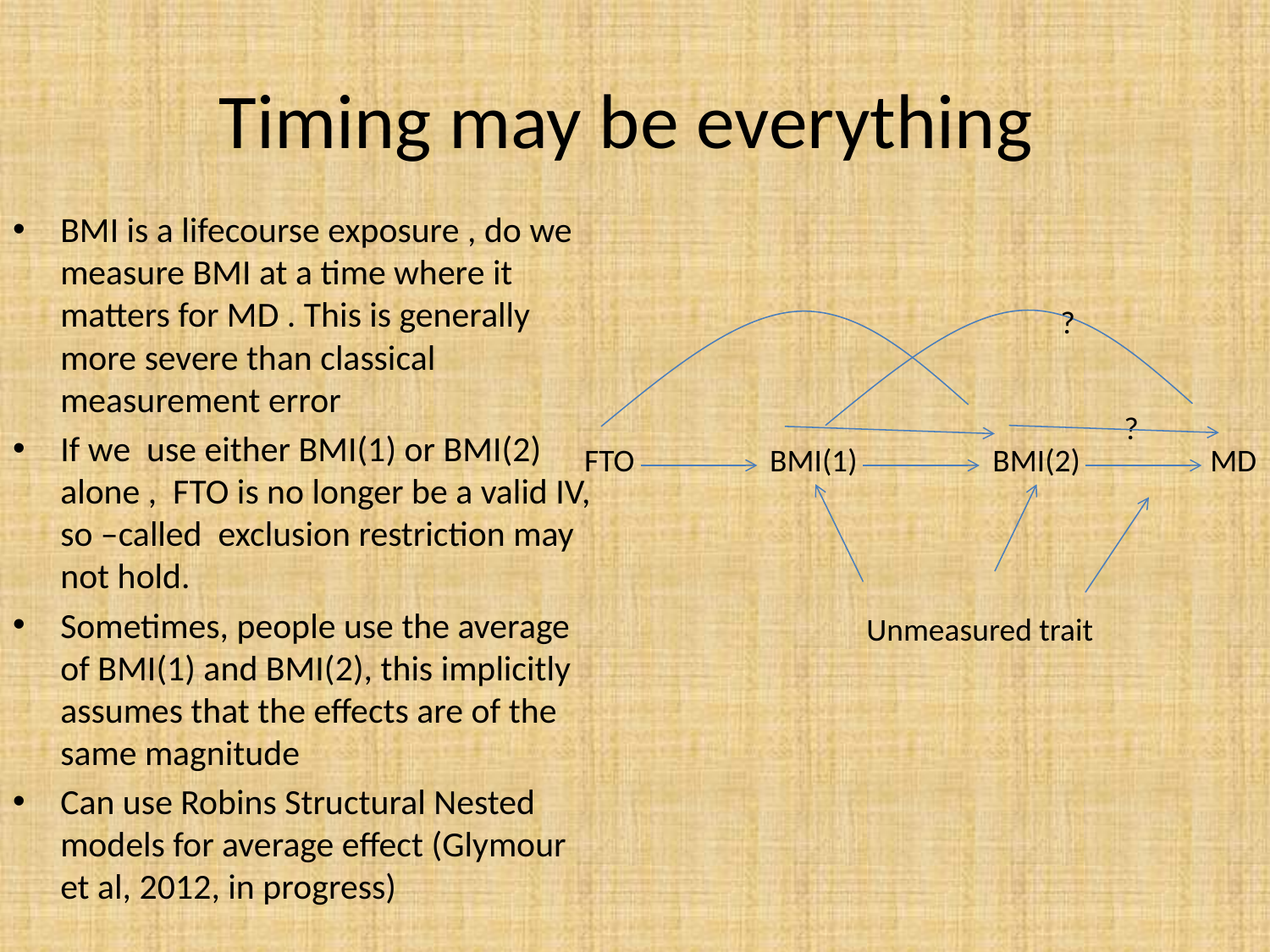

# Timing may be everything
BMI is a lifecourse exposure , do we measure BMI at a time where it matters for MD . This is generally more severe than classical measurement error
If we  use either BMI(1) or BMI(2) alone ,  FTO is no longer be a valid IV, so –called  exclusion restriction may not hold.
Sometimes, people use the average of BMI(1) and BMI(2), this implicitly assumes that the effects are of the same magnitude
Can use Robins Structural Nested models for average effect (Glymour  et al, 2012, in progress)
?

?
FTO
BMI(1)
BMI(2)
MD
Unmeasured trait